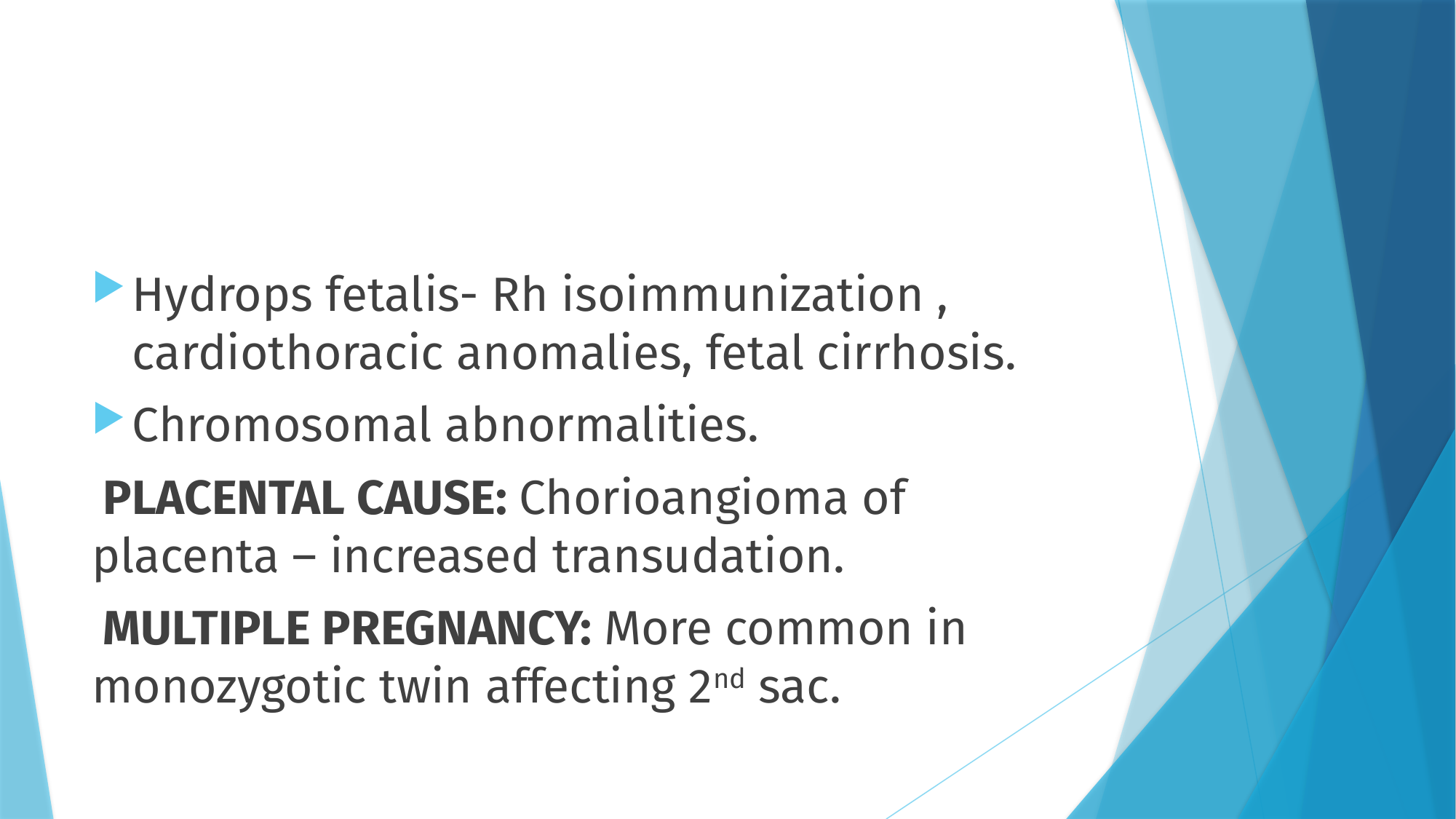

#
Hydrops fetalis- Rh isoimmunization , cardiothoracic anomalies, fetal cirrhosis.
Chromosomal abnormalities.
 PLACENTAL CAUSE: Chorioangioma of placenta – increased transudation.
 MULTIPLE PREGNANCY: More common in monozygotic twin affecting 2nd sac.